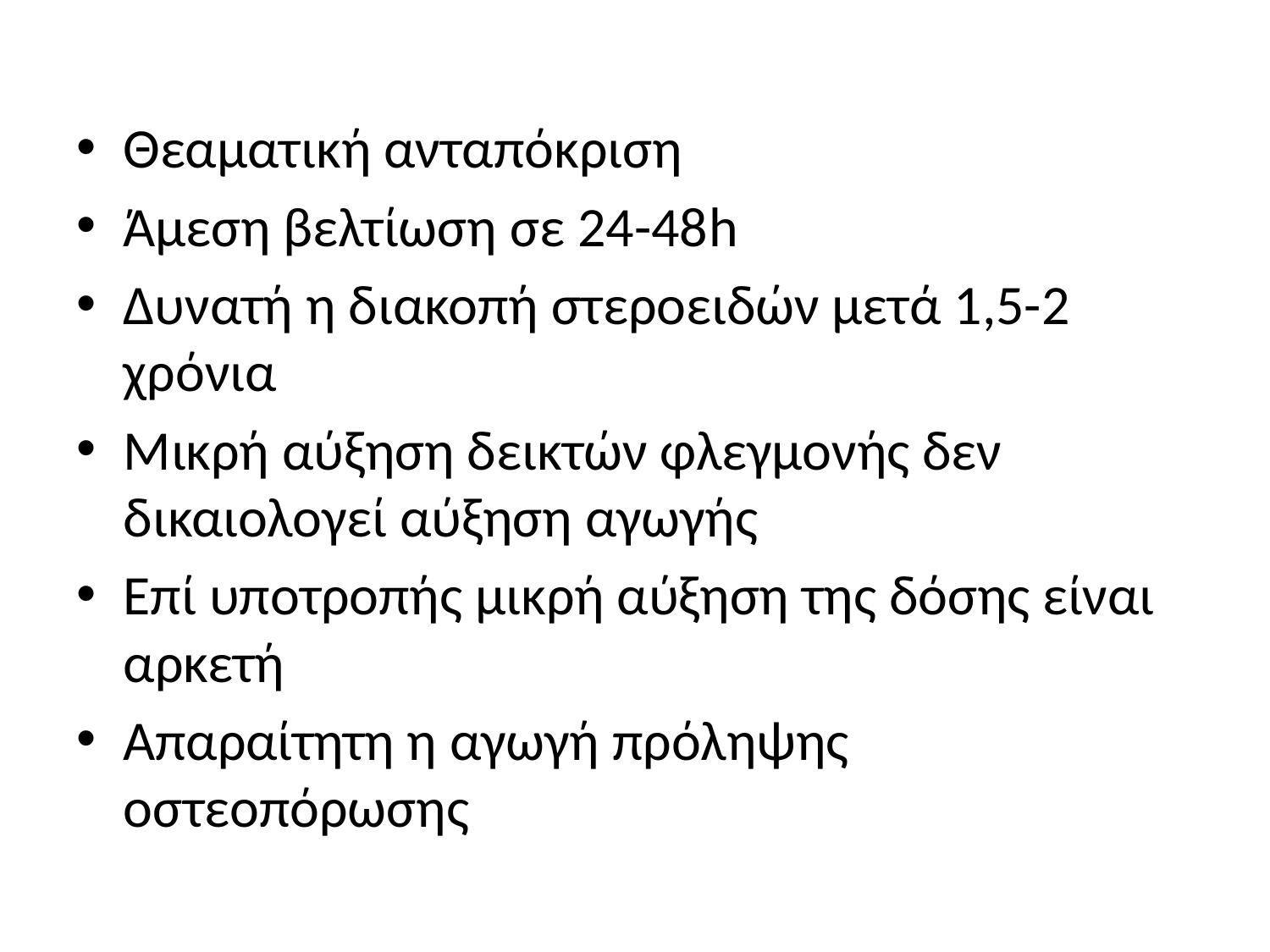

Θεαματική ανταπόκριση
Άμεση βελτίωση σε 24-48h
Δυνατή η διακοπή στεροειδών μετά 1,5-2 χρόνια
Μικρή αύξηση δεικτών φλεγμονής δεν δικαιολογεί αύξηση αγωγής
Επί υποτροπής μικρή αύξηση της δόσης είναι αρκετή
Απαραίτητη η αγωγή πρόληψης οστεοπόρωσης